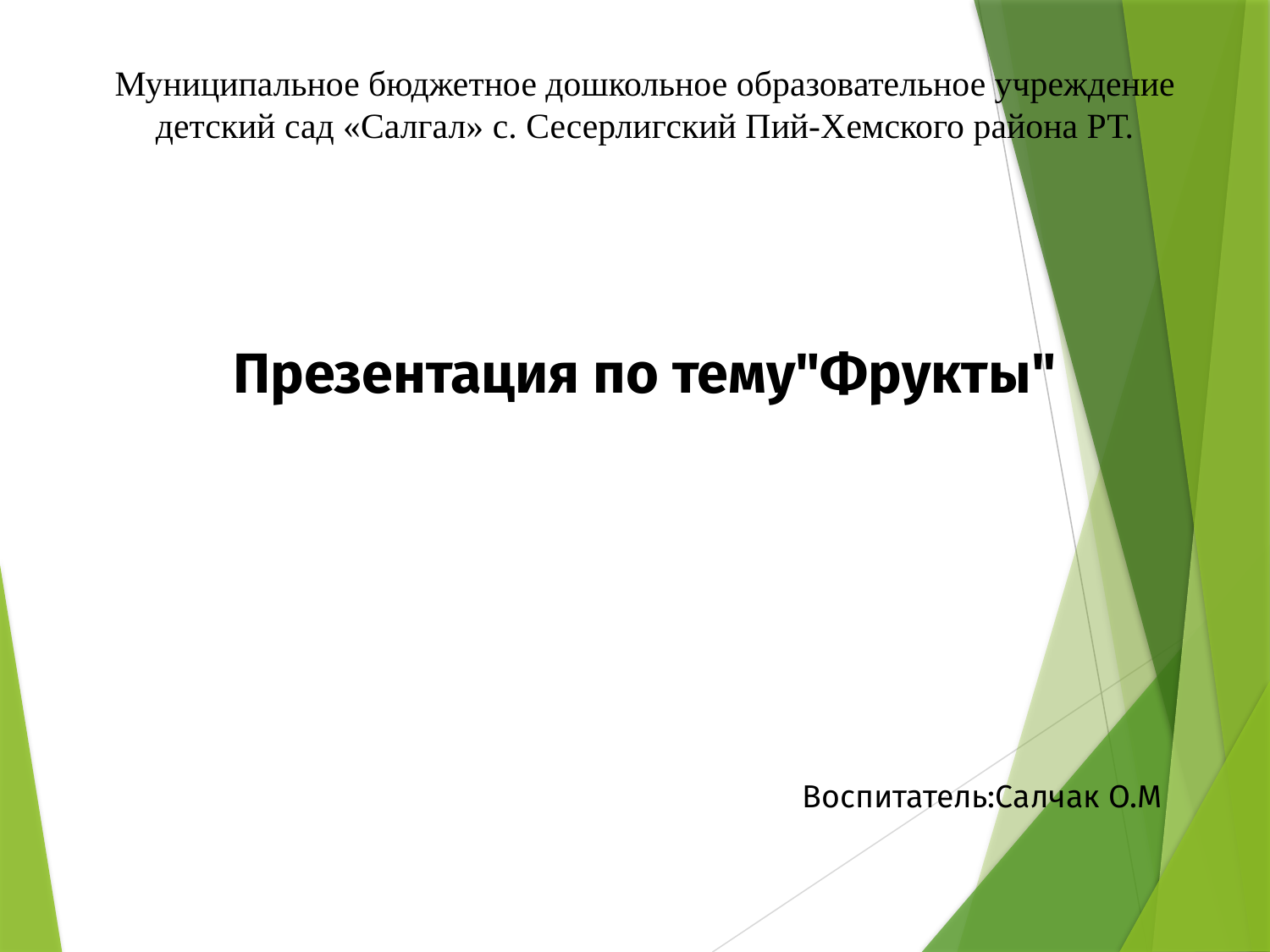

Муниципальное бюджетное дошкольное образовательное учреждение детский сад «Салгал» с. Сесерлигский Пий-Хемского района РТ.

Презентация по тему"Фрукты"

             Воспитатель:Салчак О.М